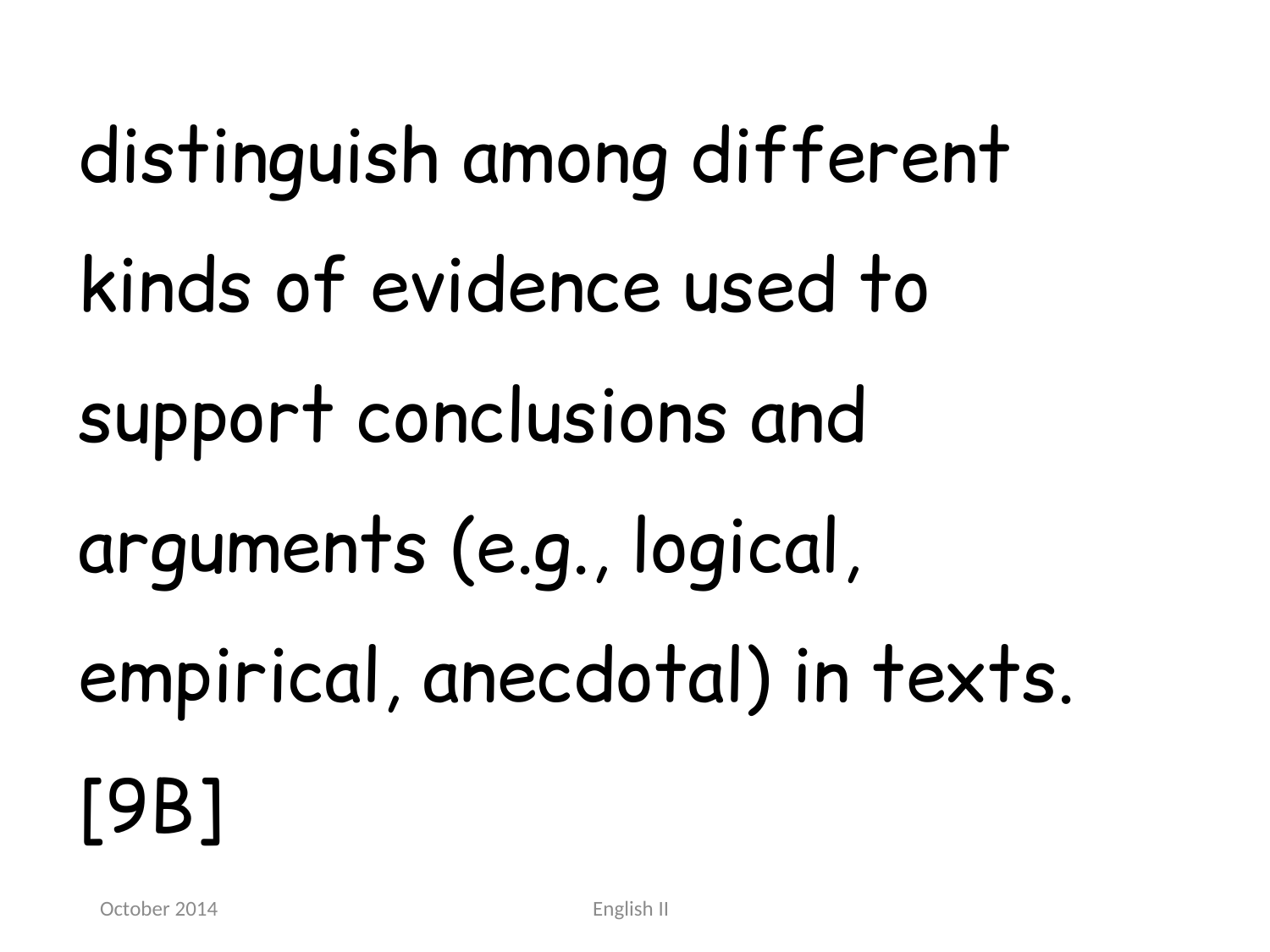

distinguish among different kinds of evidence used to support conclusions and arguments (e.g., logical, empirical, anecdotal) in texts.[9B]
October 2014
English II